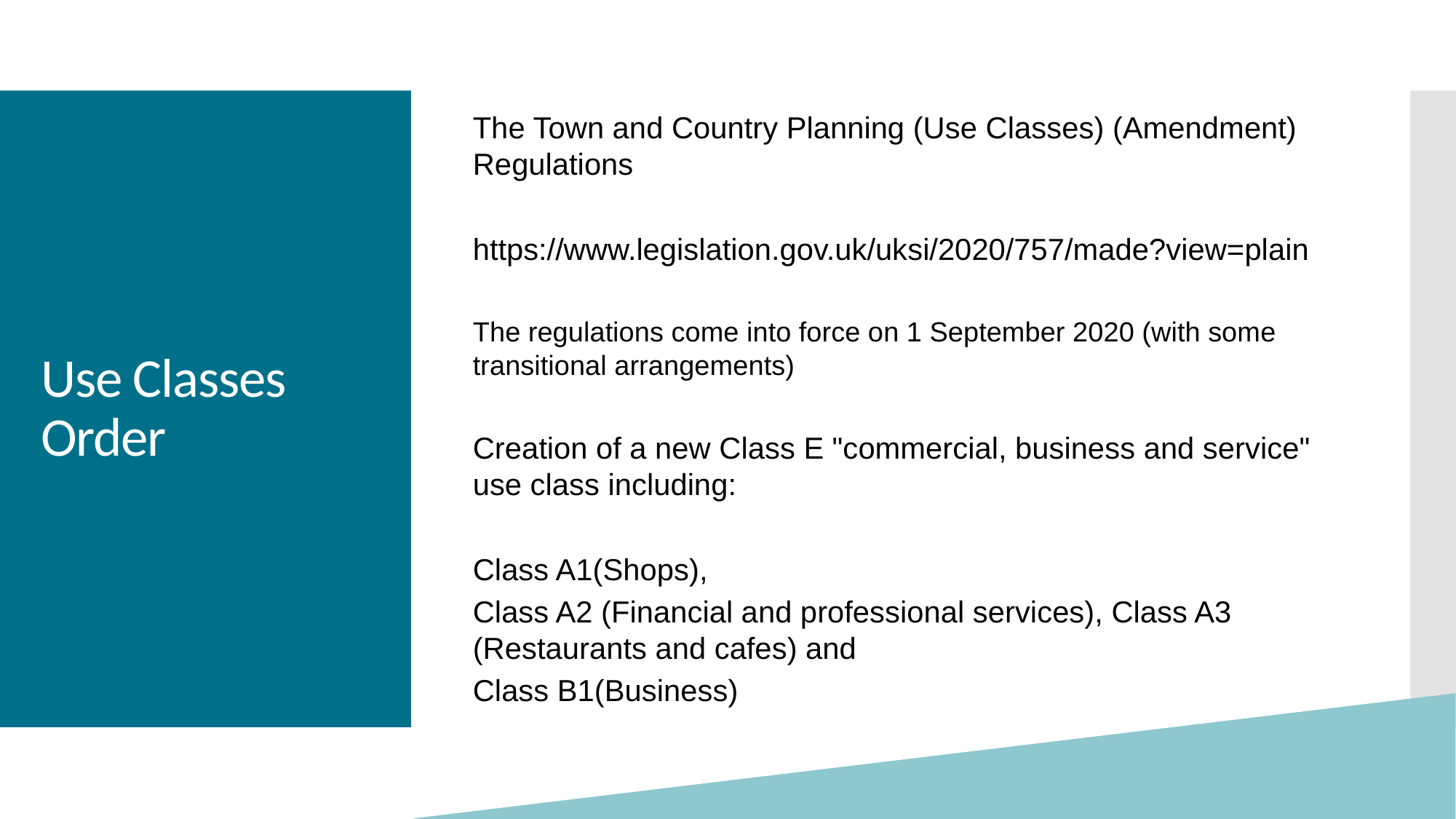

The Town and Country Planning (Use Classes) (Amendment) Regulations

https://www.legislation.gov.uk/uksi/2020/757/made?view=plain

The regulations come into force on 1 September 2020 (with some transitional arrangements)

Creation of a new Class E "commercial, business and service" use class including:

Class A1(Shops),
Class A2 (Financial and professional services), Class A3 (Restaurants and cafes) and
Class B1(Business)

# Use Classes Order